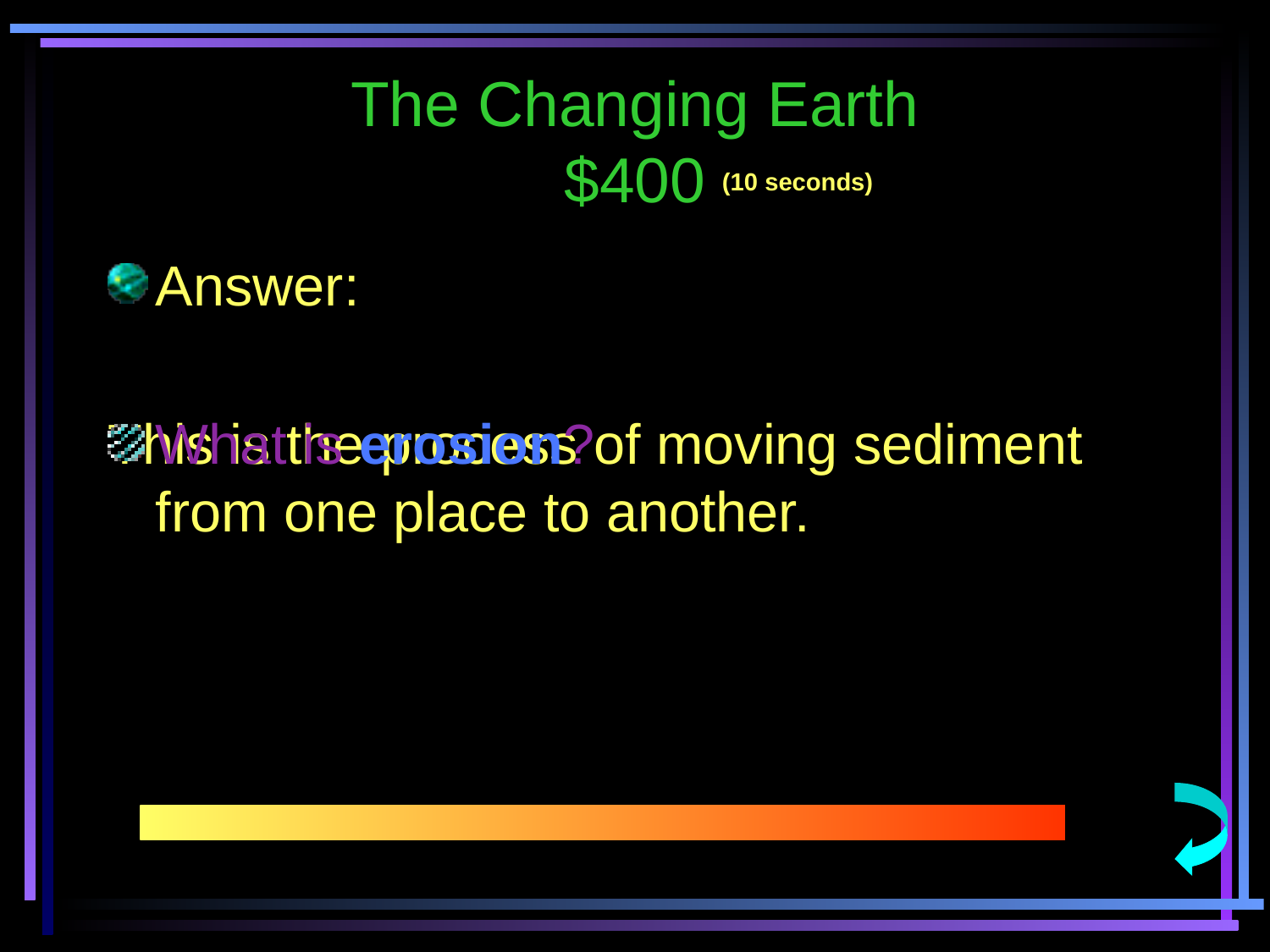

The Changing Earth
$400
(10 seconds)
Answer:

This is the process of moving sediment from one place to another.

What is erosion?